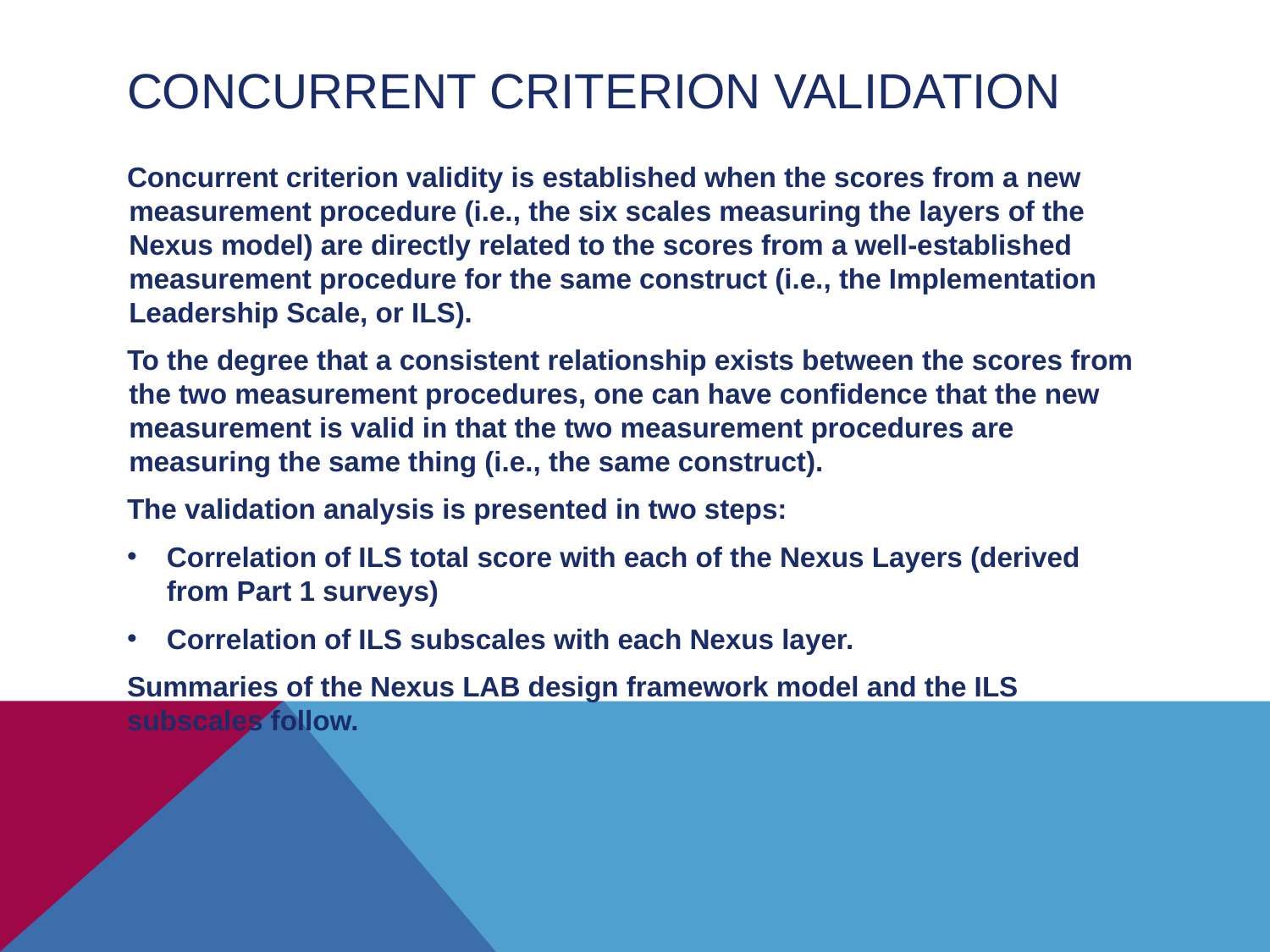

# Concurrent Criterion Validation
Concurrent criterion validity is established when the scores from a new measurement procedure (i.e., the six scales measuring the layers of the Nexus model) are directly related to the scores from a well-established measurement procedure for the same construct (i.e., the Implementation Leadership Scale, or ILS).
To the degree that a consistent relationship exists between the scores from the two measurement procedures, one can have confidence that the new measurement is valid in that the two measurement procedures are measuring the same thing (i.e., the same construct).
The validation analysis is presented in two steps:
Correlation of ILS total score with each of the Nexus Layers (derived from Part 1 surveys)
Correlation of ILS subscales with each Nexus layer.
Summaries of the Nexus LAB design framework model and the ILS subscales follow.